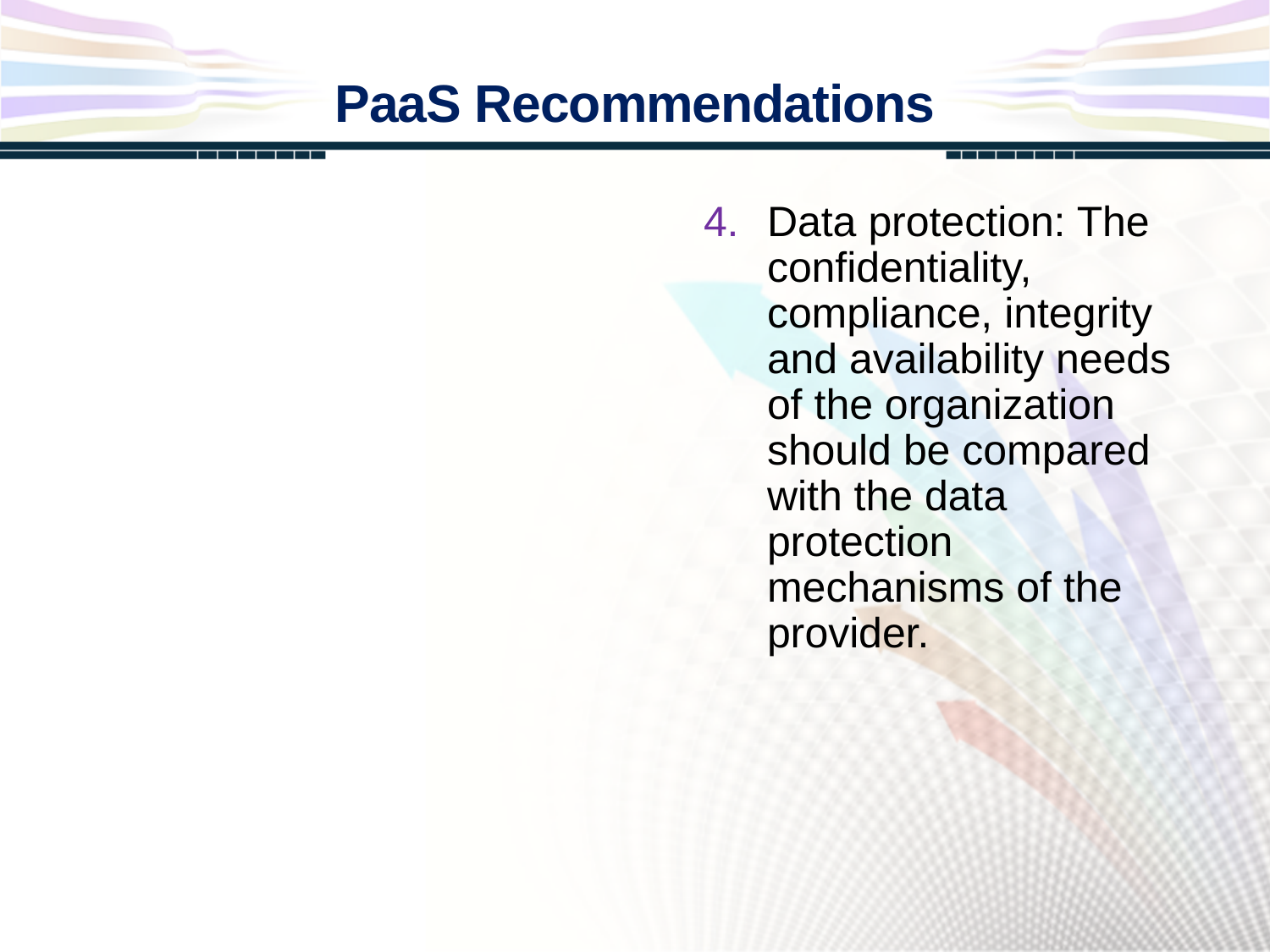

PaaS Recommendations
Data protection: The confidentiality, compliance, integrity and availability needs of the organization should be compared with the data protection mechanisms of the provider.